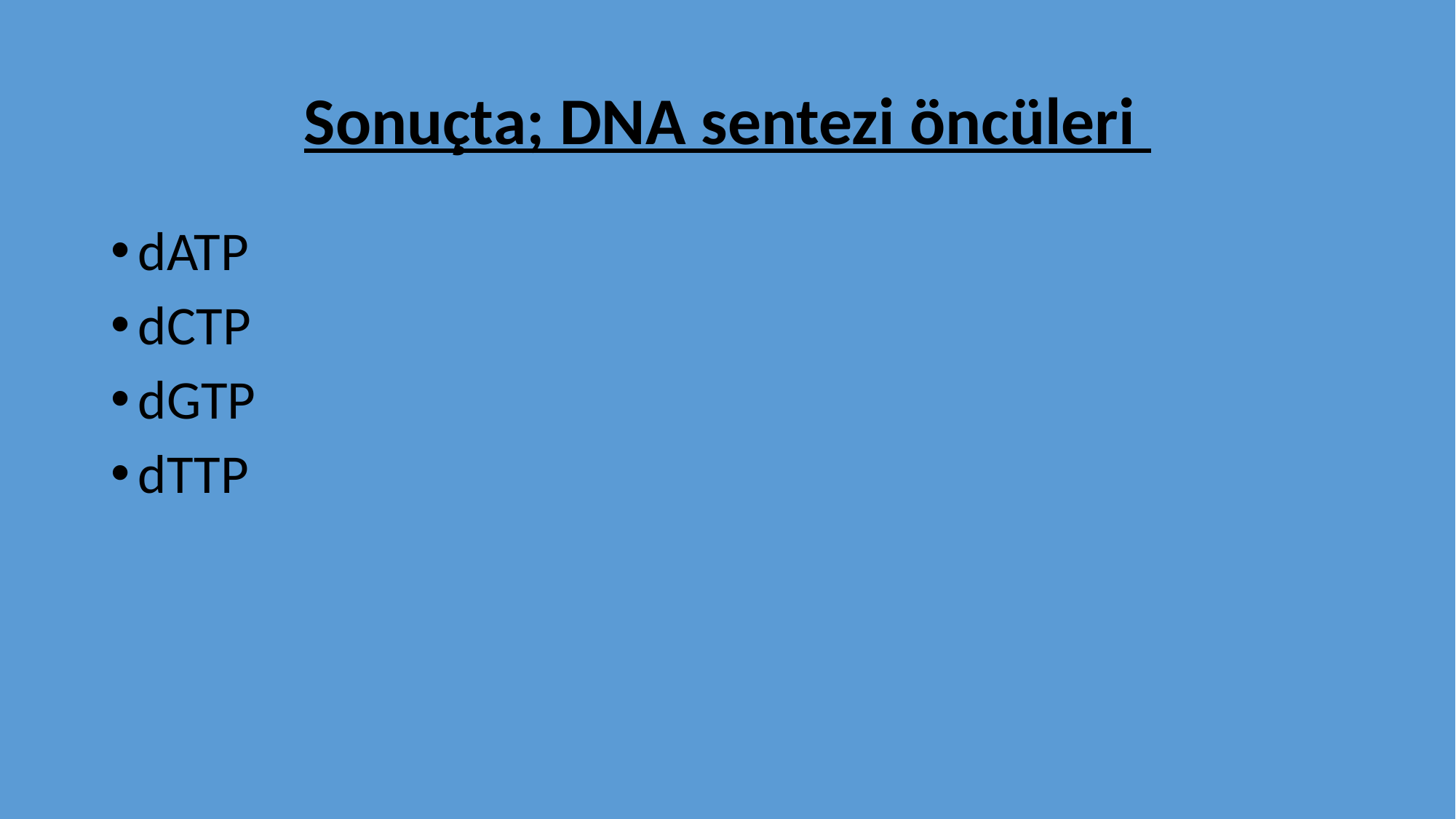

# Sonuçta; DNA sentezi öncüleri
dATP
dCTP
dGTP
dTTP